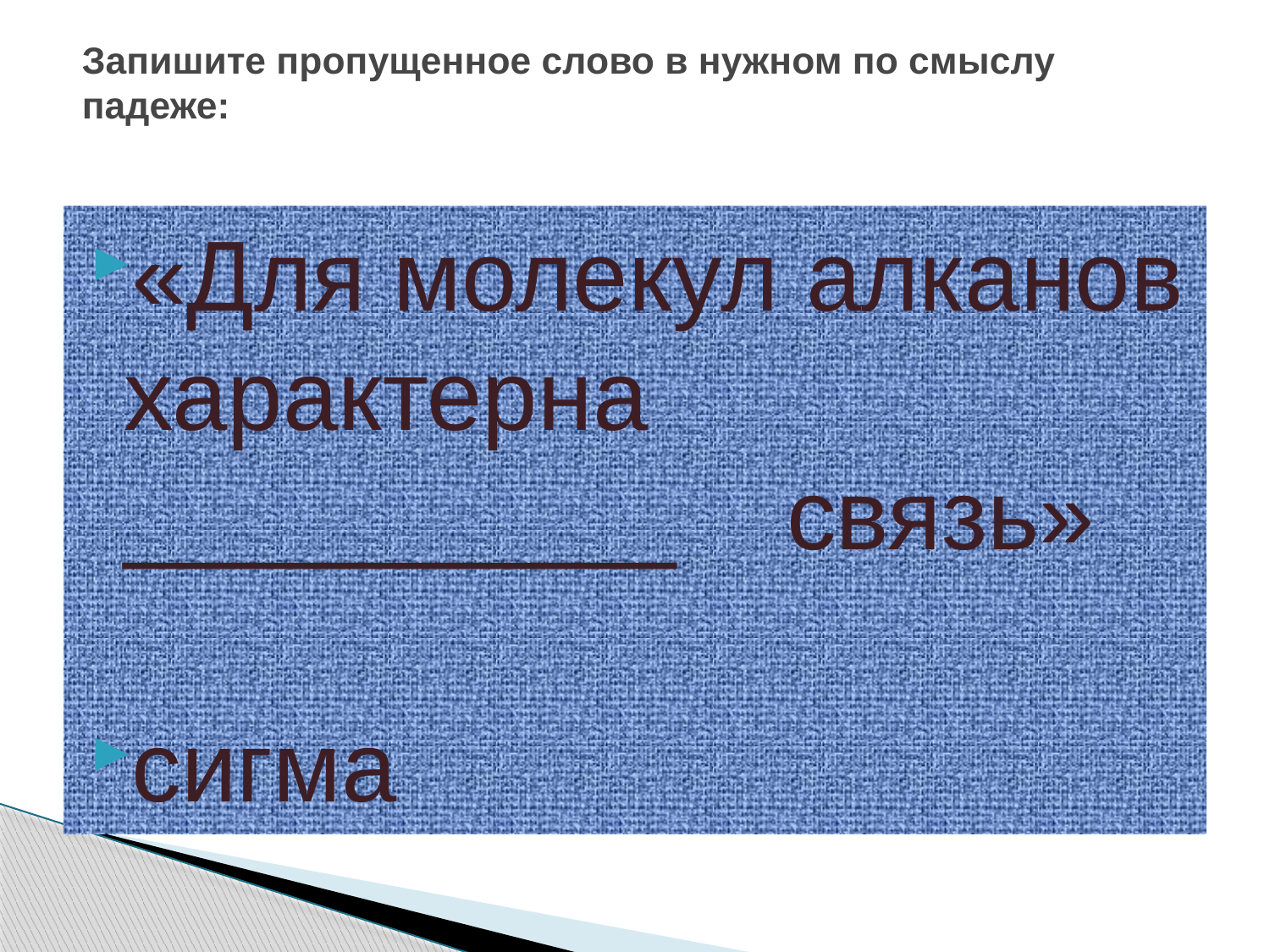

# Запишите пропущенное слово в нужном по смыслу падеже:
«Для молекул алканов характерна __________    связь»

сигма